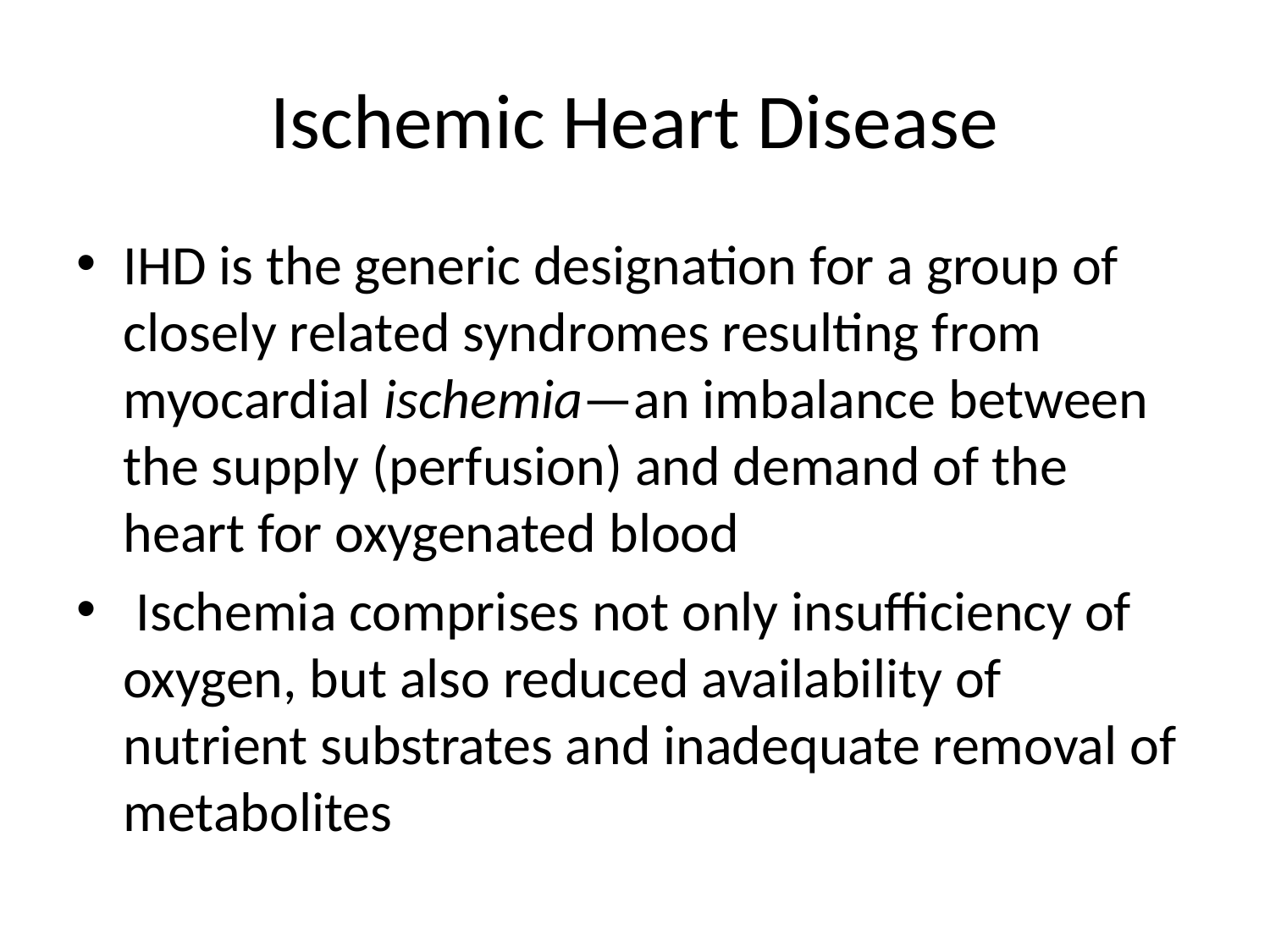

# Ischemic Heart Disease
IHD is the generic designation for a group of closely related syndromes resulting from myocardial ischemia—an imbalance between the supply (perfusion) and demand of the heart for oxygenated blood
 Ischemia comprises not only insufficiency of oxygen, but also reduced availability of nutrient substrates and inadequate removal of metabolites